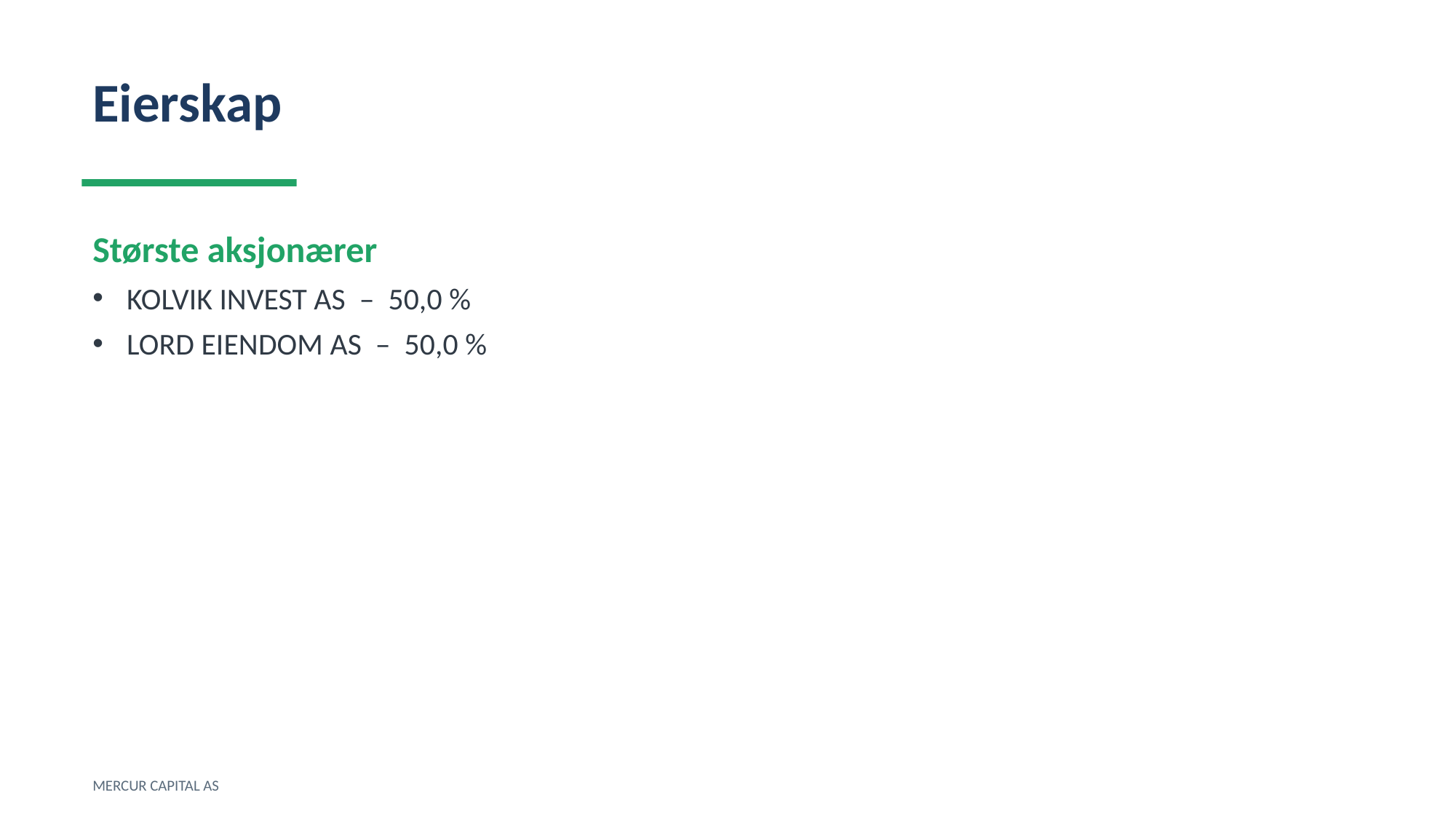

Eierskap

Største aksjonærer
KOLVIK INVEST AS  –  50,0 %
LORD EIENDOM AS  –  50,0 %
MERCUR CAPITAL AS